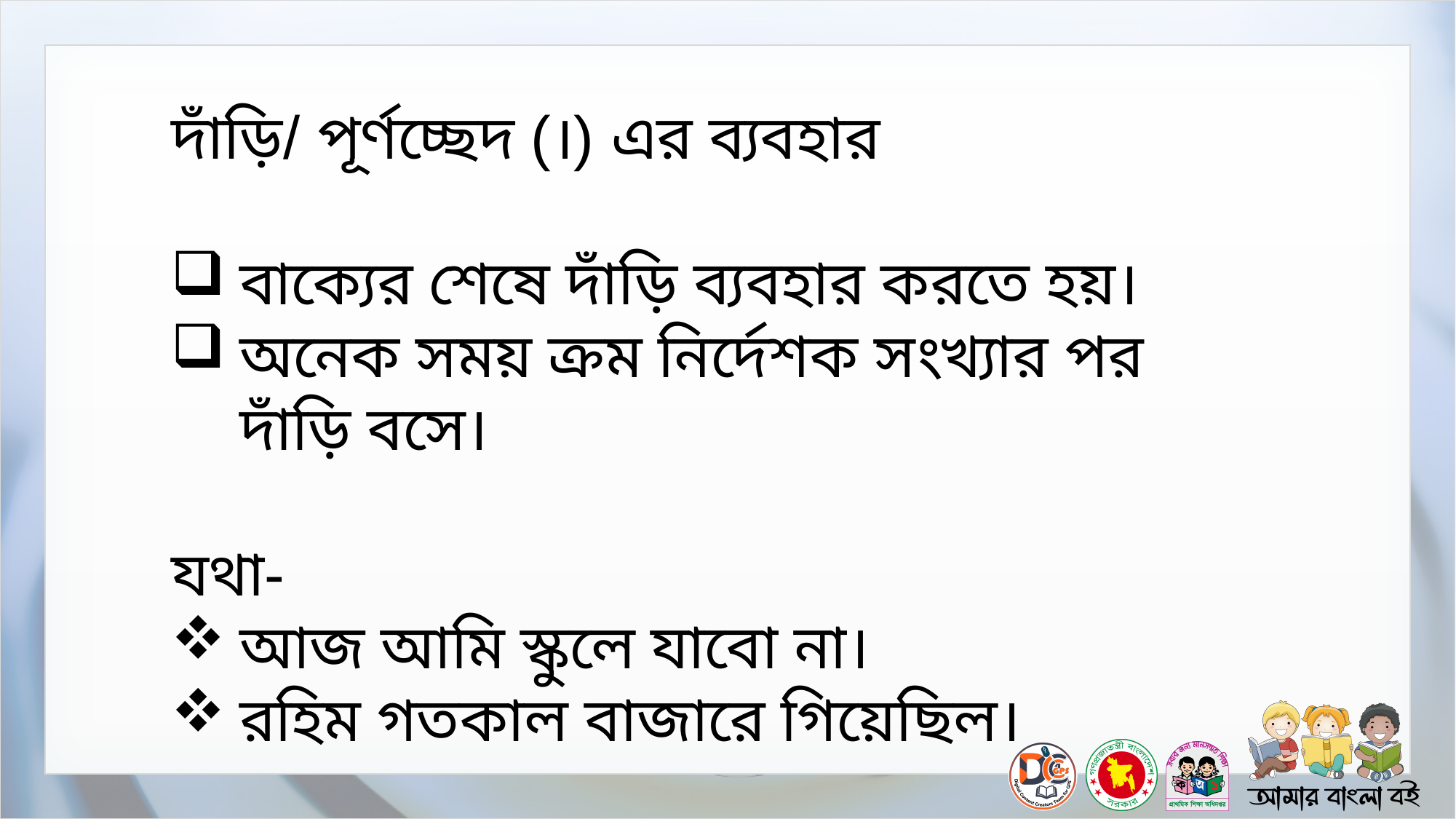

দাঁড়ি/ পূর্ণচ্ছেদ (।) এর ব্যবহার

বাক্যের শেষে দাঁড়ি ব্যবহার করতে হয়।
অনেক সময় ক্রম নির্দেশক সংখ্যার পর দাঁড়ি বসে।

যথা-
আজ আমি স্কুলে যাবো না।
রহিম গতকাল বাজারে গিয়েছিল।